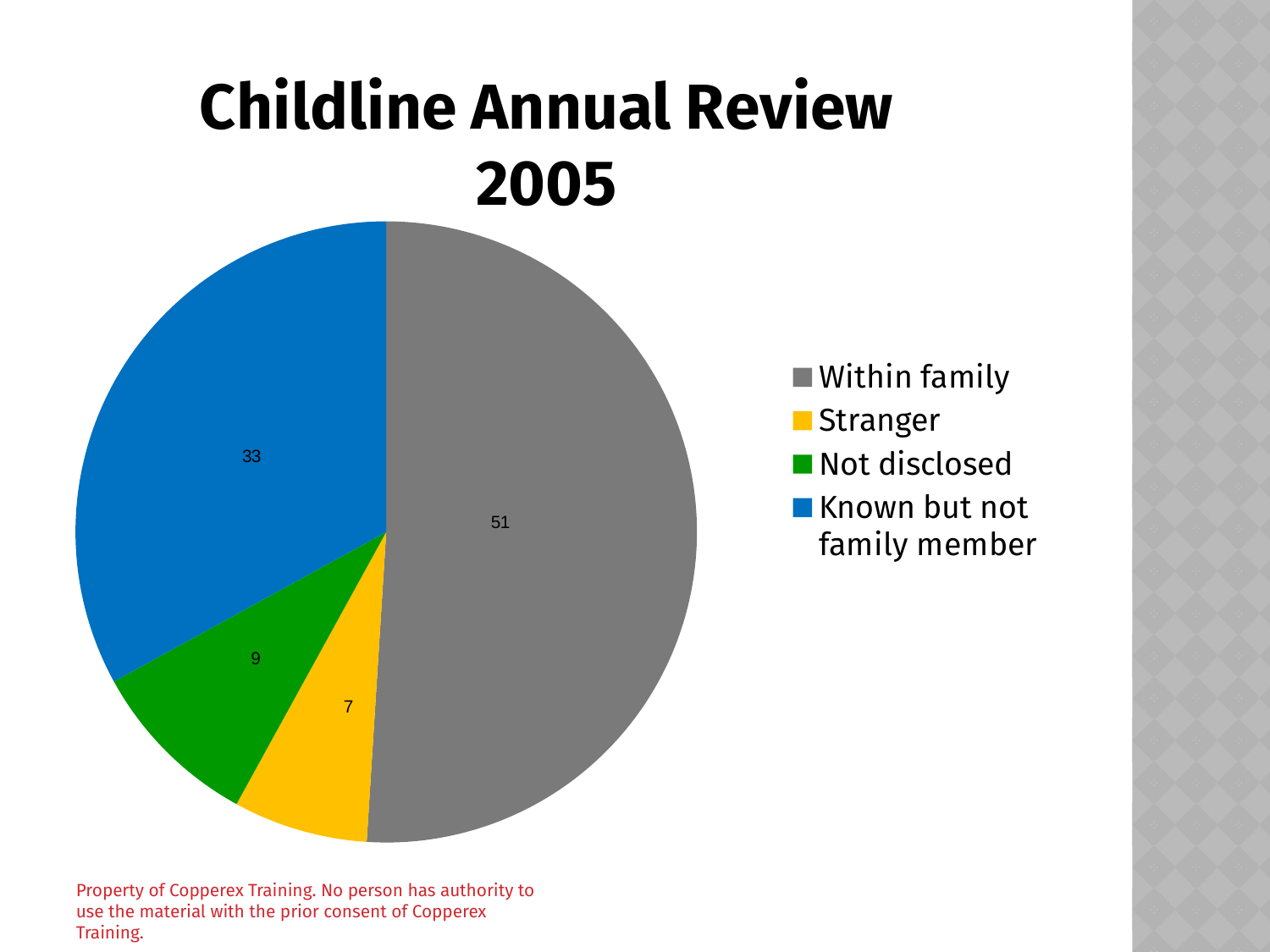

### Chart:

| Category | Childline Annual Review 2005 |
|---|---|
| Within family | 51.0 |
| Stranger | 7.0 |
| Not disclosed | 9.0 |
| Known but not family member | 33.0 |
#

Property of Copperex Training. No person has authority to use the material with the prior consent of Copperex Training.